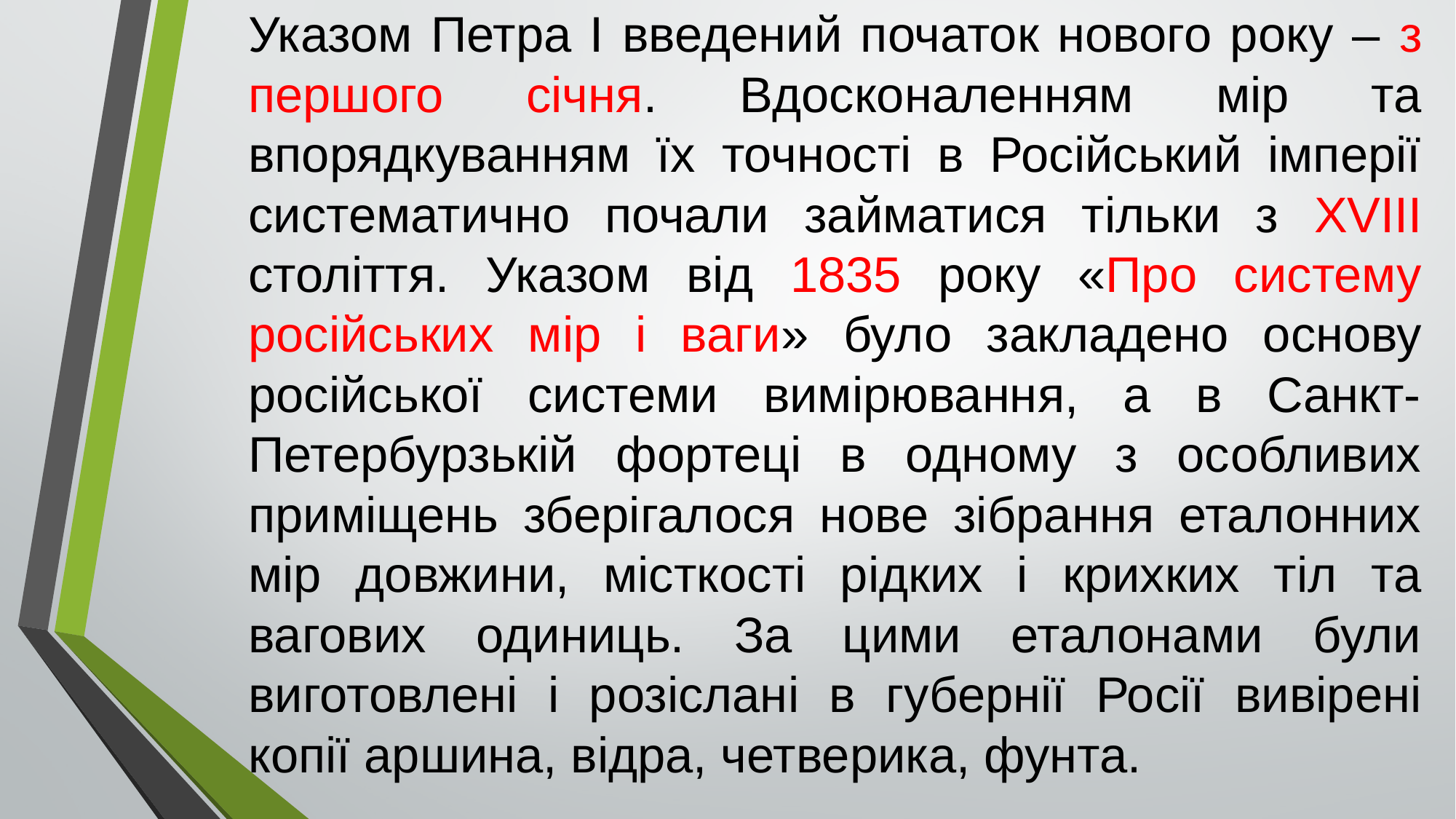

# Указом Петра І введений початок нового року – з першого січня. Вдосконаленням мір та впорядкуванням їх точності в Російський імперії систематично почали займатися тільки з XVIIІ століття. Указом від 1835 року «Про систему російських мір і ваги» було закладено основу російської системи вимірювання, а в Санкт- Петербурзькій фортеці в одному з особливих приміщень зберігалося нове зібрання еталонних мір довжини, місткості рідких і крихких тіл та вагових одиниць. За цими еталонами були виготовлені і розіслані в губернії Росії вивірені копії аршина, відра, четверика, фунта.